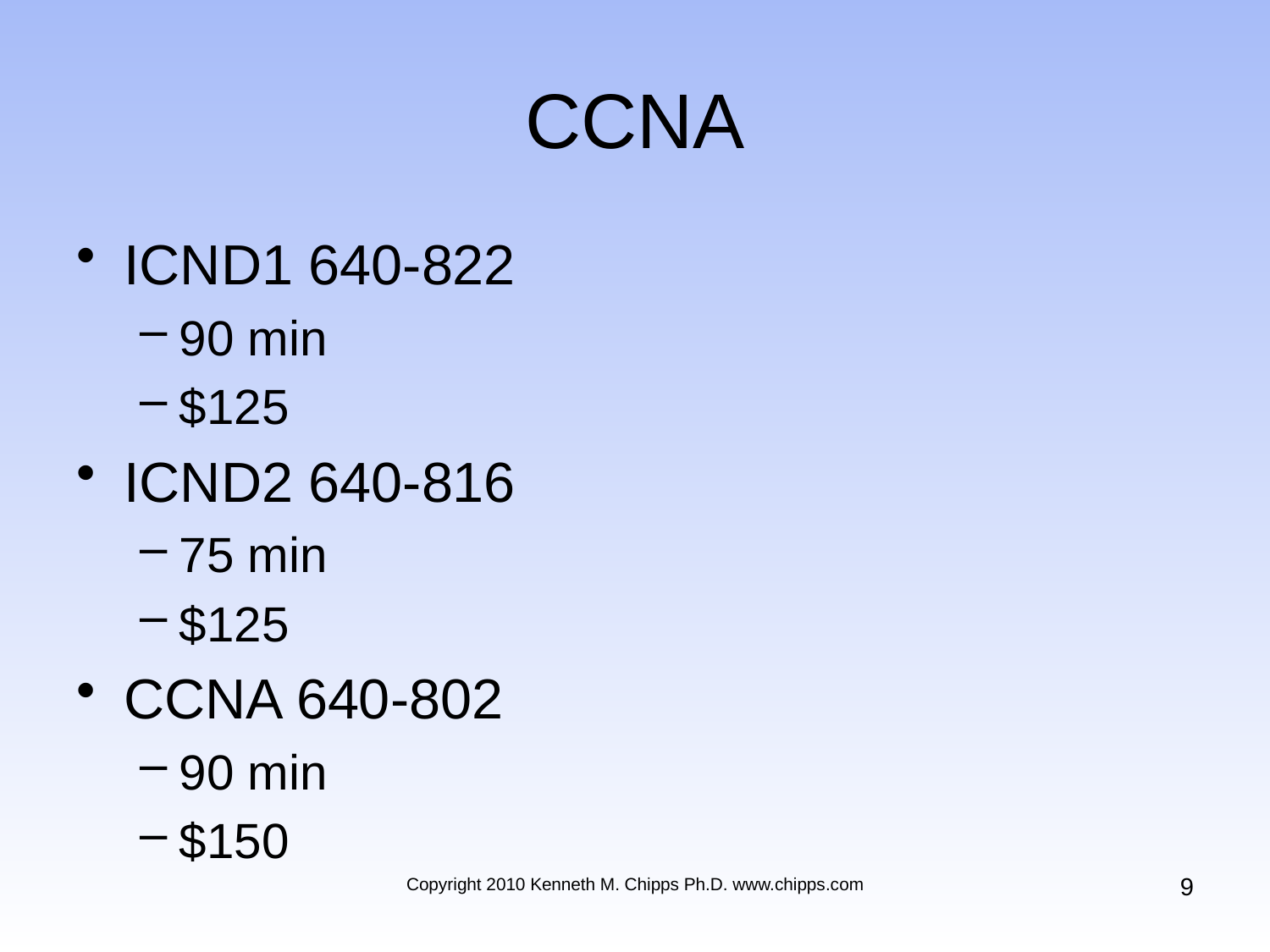

# CCNA
ICND1 640-822
90 min
$125
ICND2 640-816
75 min
$125
CCNA 640-802
90 min
$150
9
Copyright 2010 Kenneth M. Chipps Ph.D. www.chipps.com